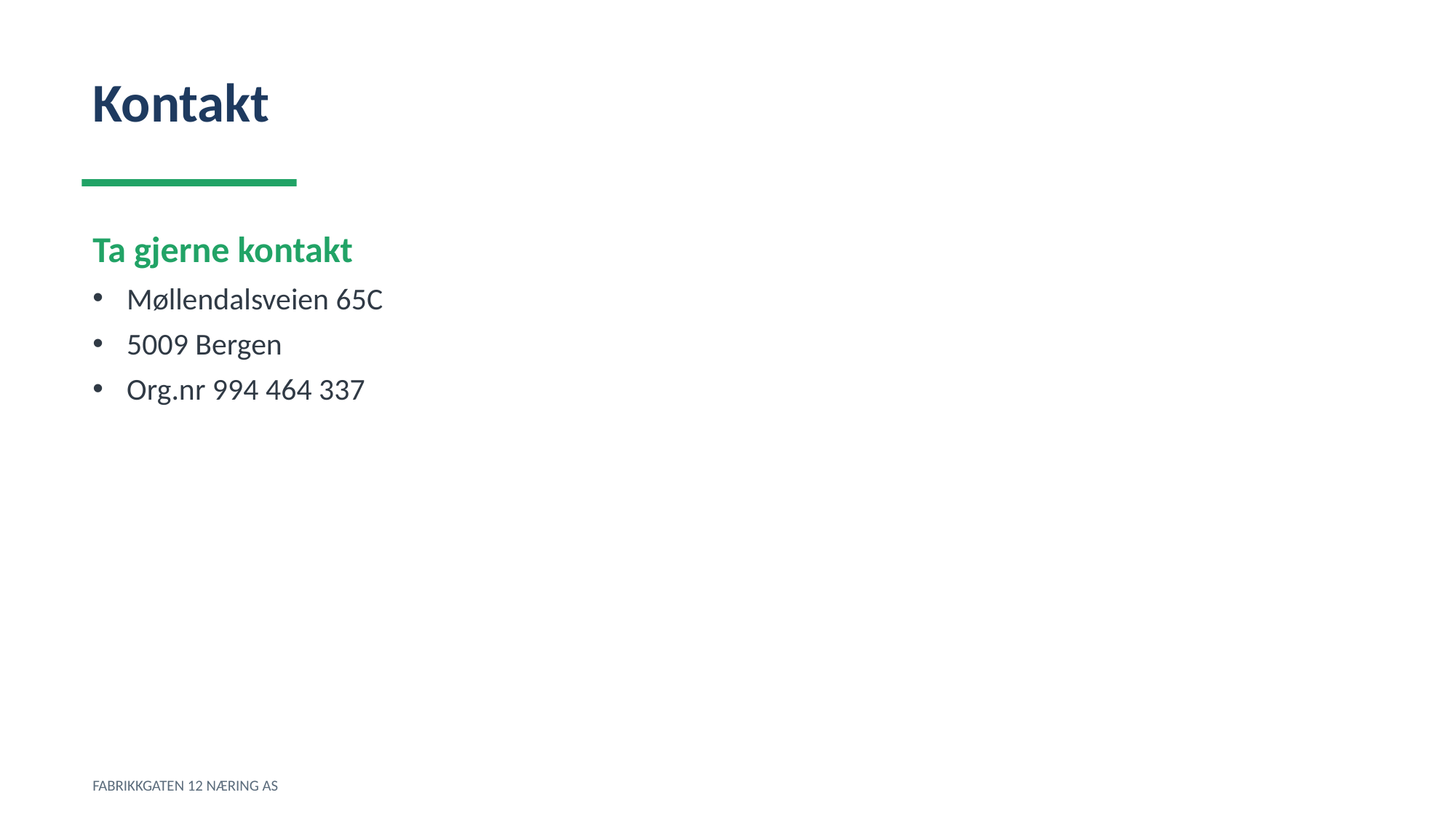

Kontakt

Ta gjerne kontakt
Møllendalsveien 65C
5009 Bergen
Org.nr 994 464 337
FABRIKKGATEN 12 NÆRING AS